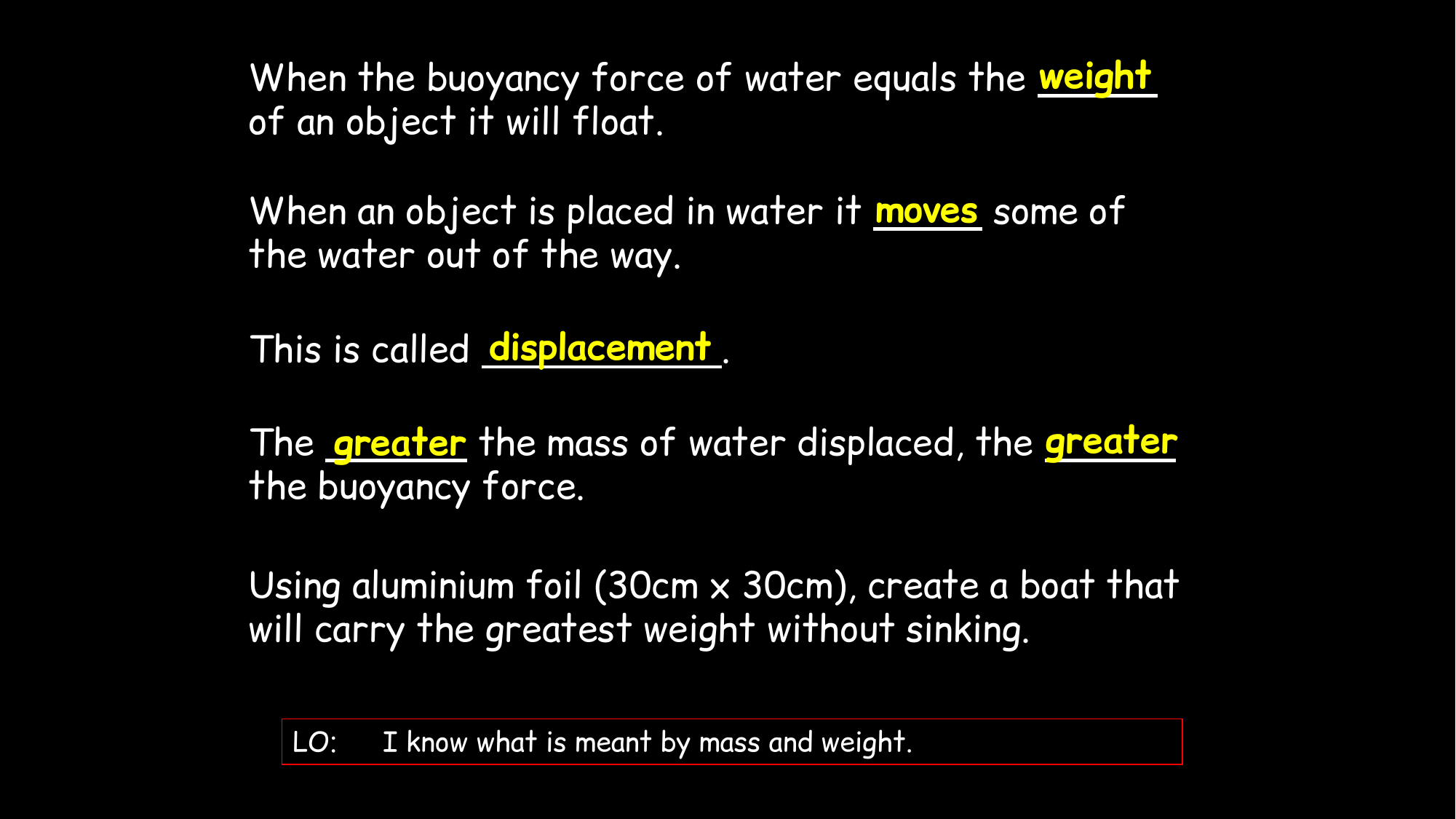

When the buoyancy force of water equals the            . of an object it will float.
weight
moves
When an object is placed in water it            some of the water out of the way.
This is called                       .
displacement
greater
greater
The               the mass of water displaced, the             . the buoyancy force.
Using aluminium foil (30cm x 30cm), create a boat that will carry the greatest weight without sinking.
LO:	I know what is meant by mass and weight.